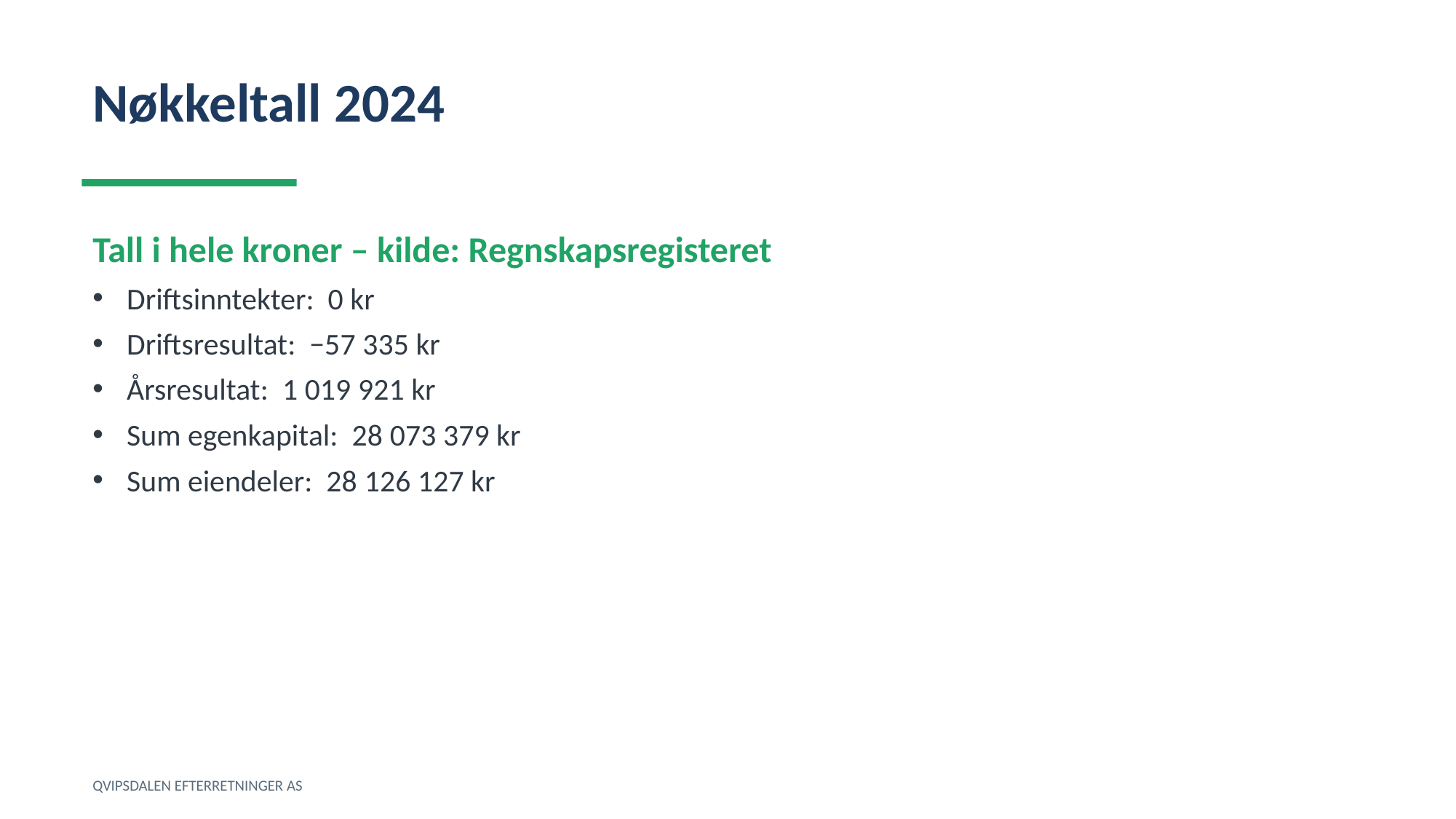

Nøkkeltall 2024

Tall i hele kroner – kilde: Regnskapsregisteret
Driftsinntekter:  0 kr
Driftsresultat:  −57 335 kr
Årsresultat:  1 019 921 kr
Sum egenkapital:  28 073 379 kr
Sum eiendeler:  28 126 127 kr
QVIPSDALEN EFTERRETNINGER AS